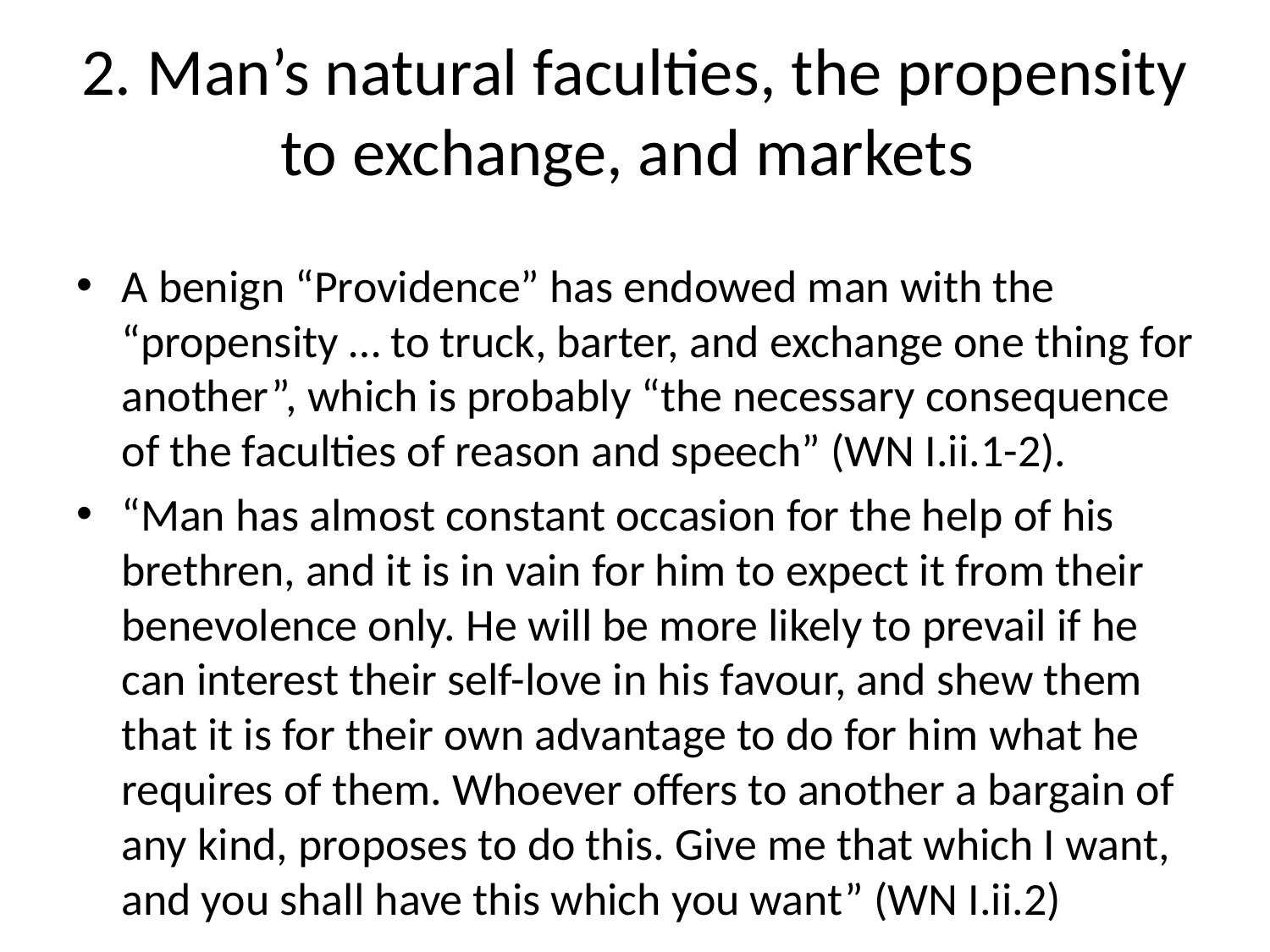

# 2. Man’s natural faculties, the propensity to exchange, and markets
A benign “Providence” has endowed man with the “propensity … to truck, barter, and exchange one thing for another”, which is probably “the necessary consequence of the faculties of reason and speech” (WN I.ii.1-2).
“Man has almost constant occasion for the help of his brethren, and it is in vain for him to expect it from their benevolence only. He will be more likely to prevail if he can interest their self-love in his favour, and shew them that it is for their own advantage to do for him what he requires of them. Whoever offers to another a bargain of any kind, proposes to do this. Give me that which I want, and you shall have this which you want” (WN I.ii.2)